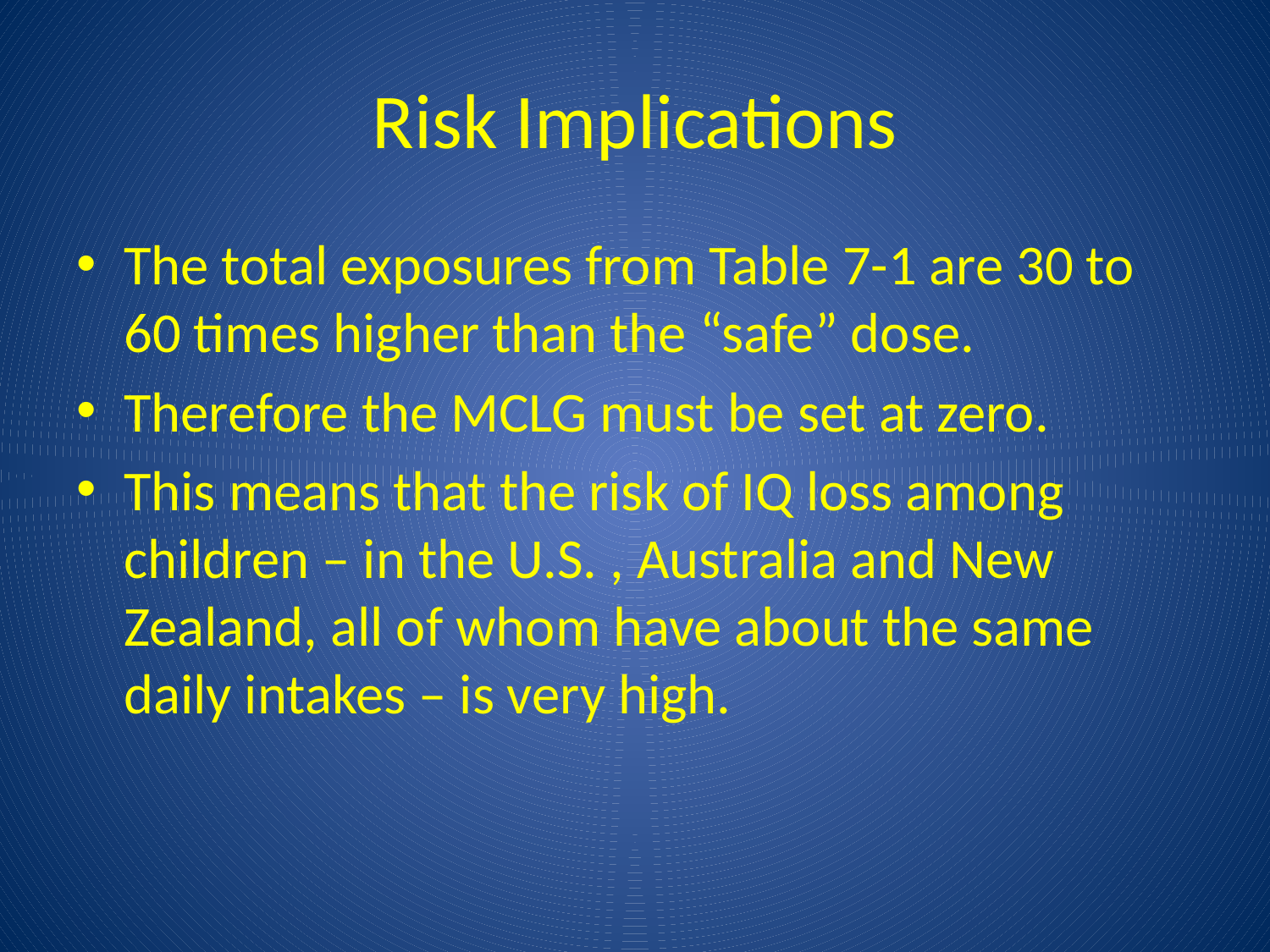

# Risk Implications
The total exposures from Table 7-1 are 30 to 60 times higher than the “safe” dose.
Therefore the MCLG must be set at zero.
This means that the risk of IQ loss among children – in the U.S. , Australia and New Zealand, all of whom have about the same daily intakes – is very high.